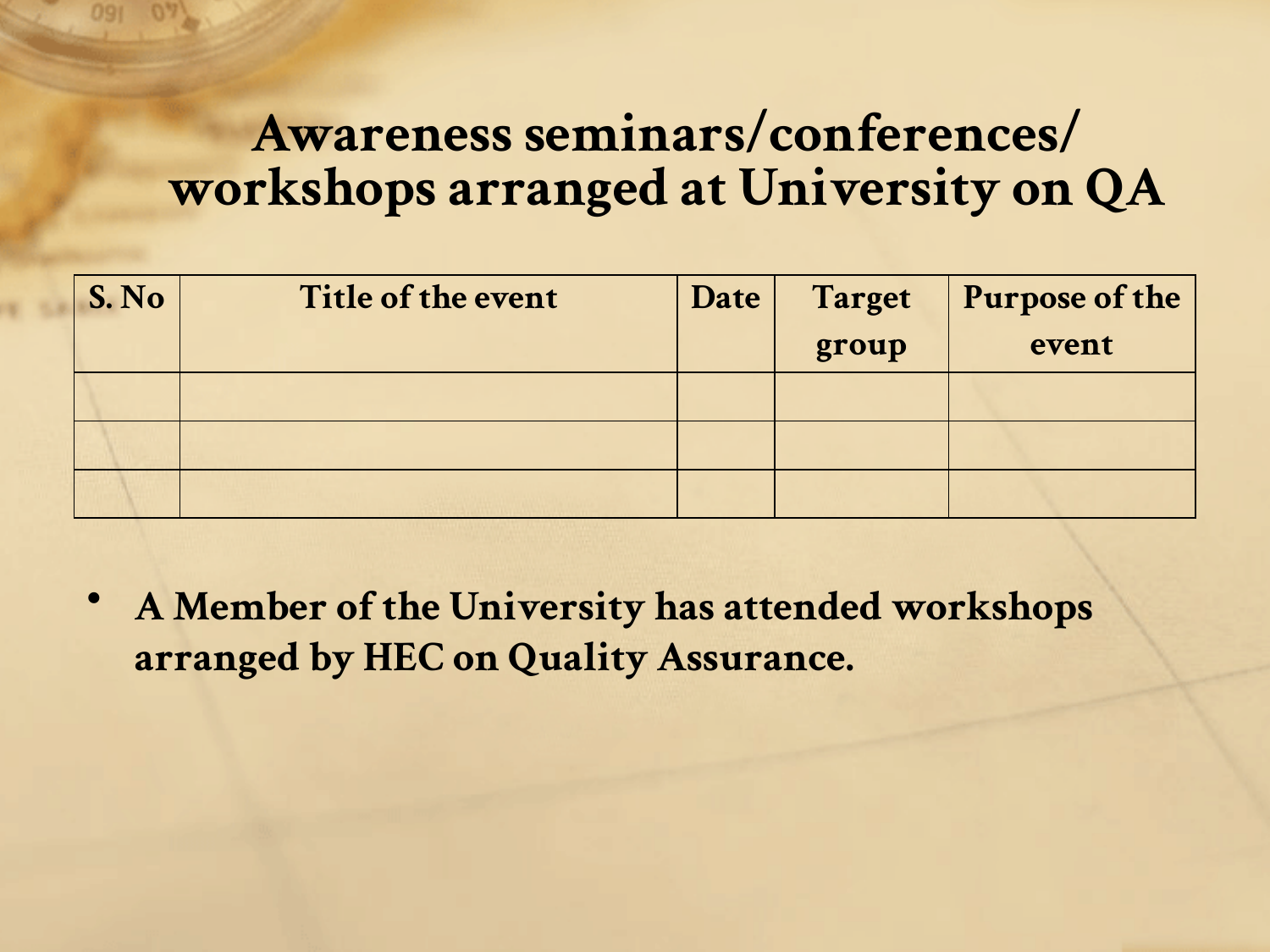

# Awareness seminars/conferences/ workshops arranged at University on QA
| S. No | Title of the event | Date | Target group | Purpose of the event |
| --- | --- | --- | --- | --- |
|  |  |  |  |  |
|  |  |  |  |  |
|  |  |  |  |  |
A Member of the University has attended workshops arranged by HEC on Quality Assurance.